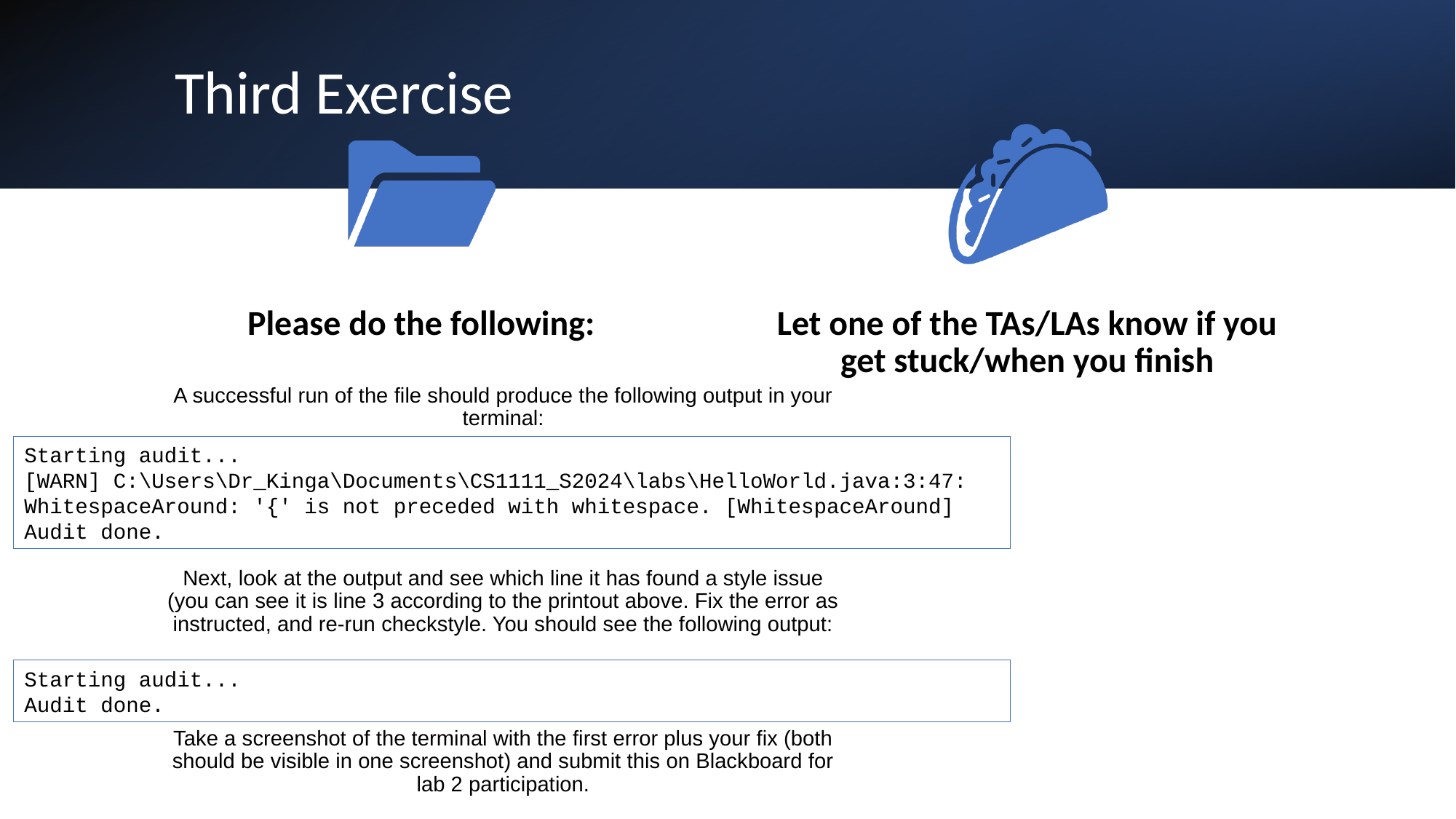

# Third Exercise

Please do the following:

Let one of the TAs/LAs know if you get stuck/when you finish

A successful run of the file should produce the following output in your terminal:

Next, look at the output and see which line it has found a style issue (you can see it is line 3 according to the printout above. Fix the error as instructed, and re-run checkstyle. You should see the following output:

Take a screenshot of the terminal with the first error plus your fix (both should be visible in one screenshot) and submit this on Blackboard for lab 2 participation.

Starting audit...
[WARN] C:\Users\Dr_Kinga\Documents\CS1111_S2024\labs\HelloWorld.java:3:47: WhitespaceAround: '{' is not preceded with whitespace. [WhitespaceAround]
Audit done.
Starting audit...
Audit done.